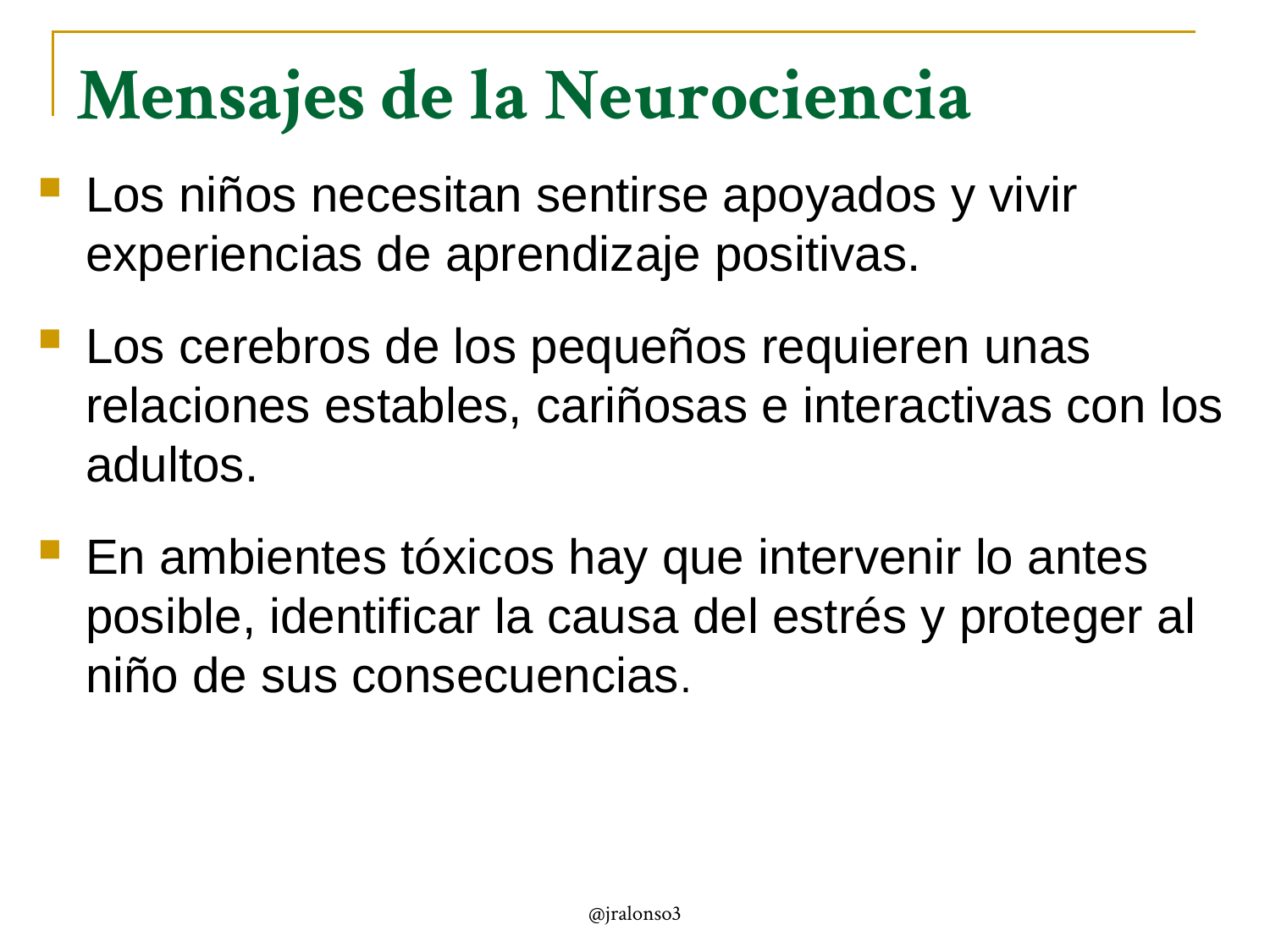

# Mensajes de la Neurociencia
Los niños necesitan sentirse apoyados y vivir experiencias de aprendizaje positivas.
Los cerebros de los pequeños requieren unas relaciones estables, cariñosas e interactivas con los adultos.
En ambientes tóxicos hay que intervenir lo antes posible, identificar la causa del estrés y proteger al niño de sus consecuencias.
@jralonso3